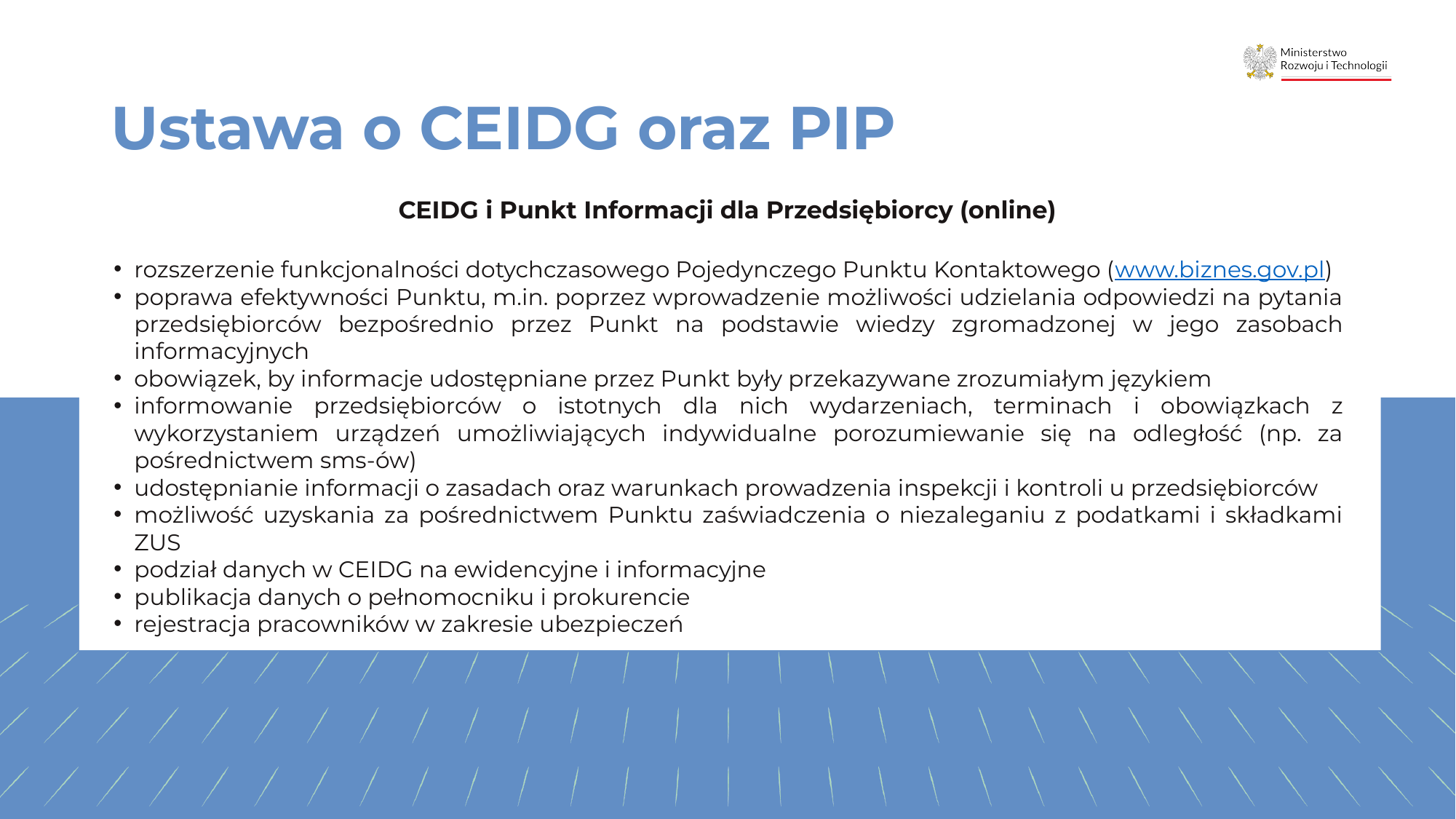

# Ustawa o CEIDG oraz PIP
CEIDG i Punkt Informacji dla Przedsiębiorcy (online)
rozszerzenie funkcjonalności dotychczasowego Pojedynczego Punktu Kontaktowego (www.biznes.gov.pl)
poprawa efektywności Punktu, m.in. poprzez wprowadzenie możliwości udzielania odpowiedzi na pytania przedsiębiorców bezpośrednio przez Punkt na podstawie wiedzy zgromadzonej w jego zasobach informacyjnych
obowiązek, by informacje udostępniane przez Punkt były przekazywane zrozumiałym językiem
informowanie przedsiębiorców o istotnych dla nich wydarzeniach, terminach i obowiązkach z wykorzystaniem urządzeń umożliwiających indywidualne porozumiewanie się na odległość (np. za pośrednictwem sms-ów)
udostępnianie informacji o zasadach oraz warunkach prowadzenia inspekcji i kontroli u przedsiębiorców
możliwość uzyskania za pośrednictwem Punktu zaświadczenia o niezaleganiu z podatkami i składkami ZUS
podział danych w CEIDG na ewidencyjne i informacyjne
publikacja danych o pełnomocniku i prokurencie
rejestracja pracowników w zakresie ubezpieczeń